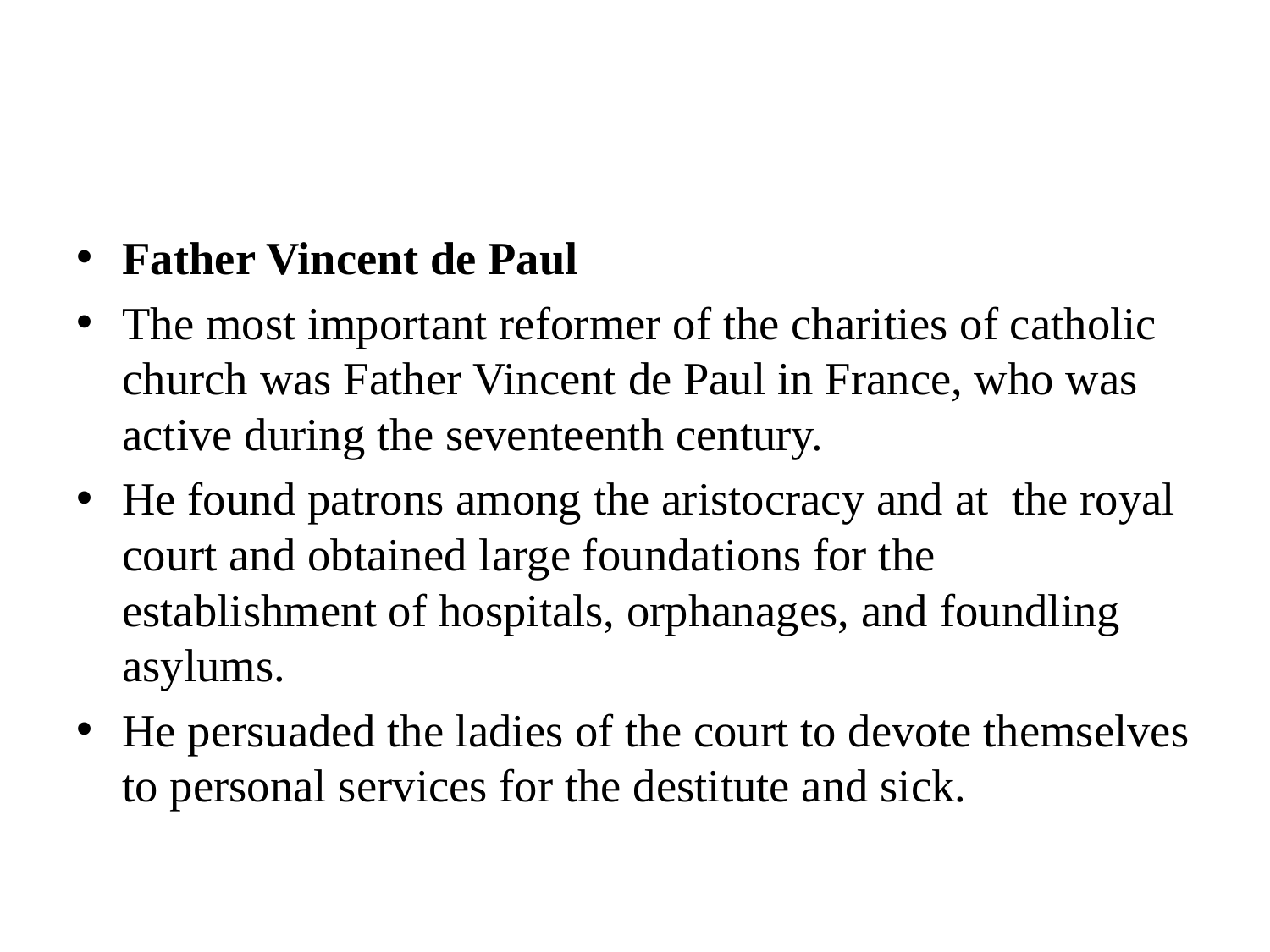

#
Father Vincent de Paul
The most important reformer of the charities of catholic church was Father Vincent de Paul in France, who was active during the seventeenth century.
He found patrons among the aristocracy and at  the royal court and obtained large foundations for the establishment of hospitals, orphanages, and foundling asylums.
He persuaded the ladies of the court to devote themselves to personal services for the destitute and sick.